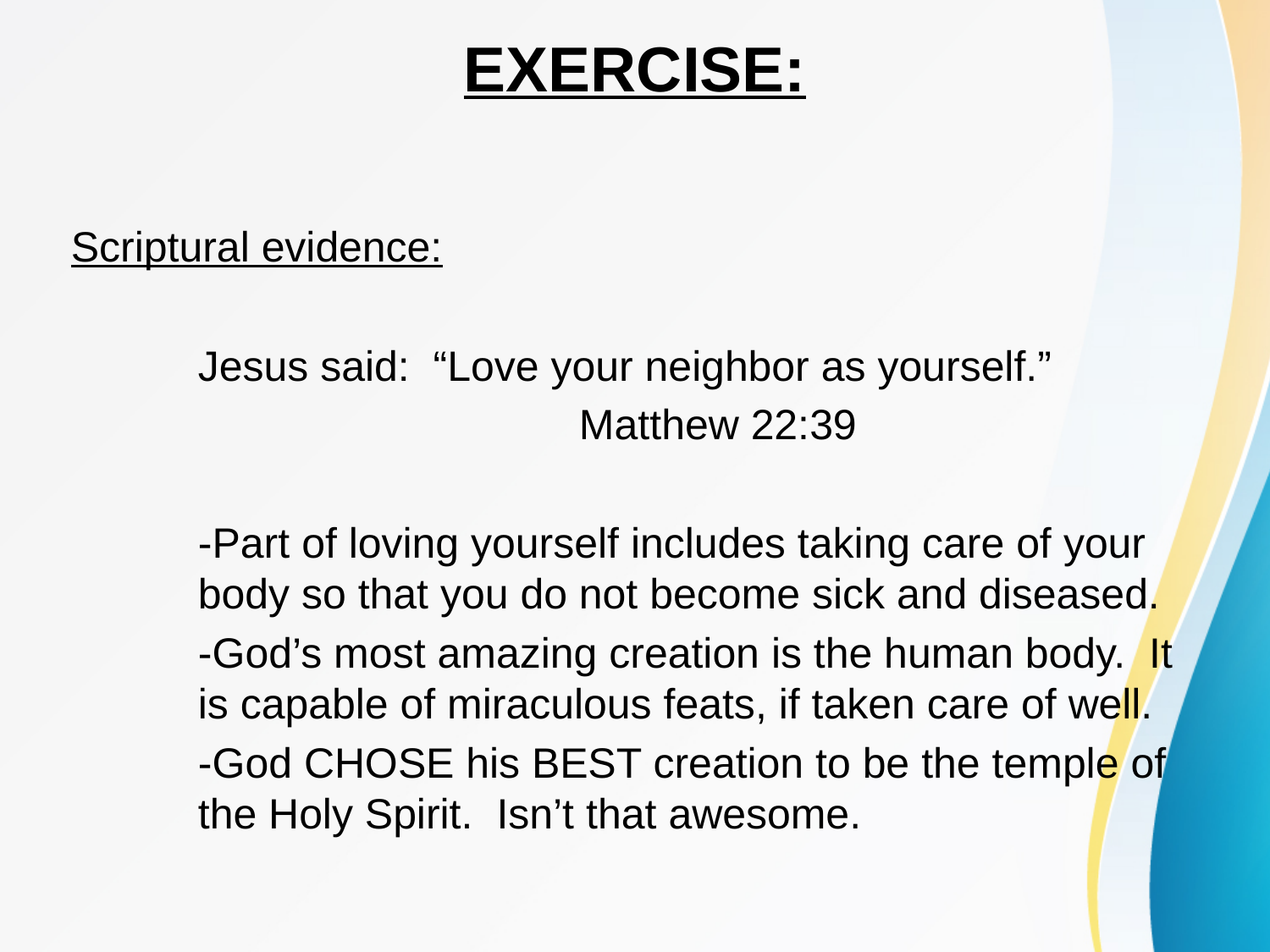

# EXERCISE:

Scriptural evidence:

	Jesus said:  “Love your neighbor as yourself.”
				Matthew 22:39

	-Part of loving yourself includes taking care of your 	body so that you do not become sick and diseased.
	-God’s most amazing creation is the human body.  It 	is capable of miraculous feats, if taken care of well.
	-God CHOSE his BEST creation to be the temple of 	the Holy Spirit.  Isn’t that awesome.